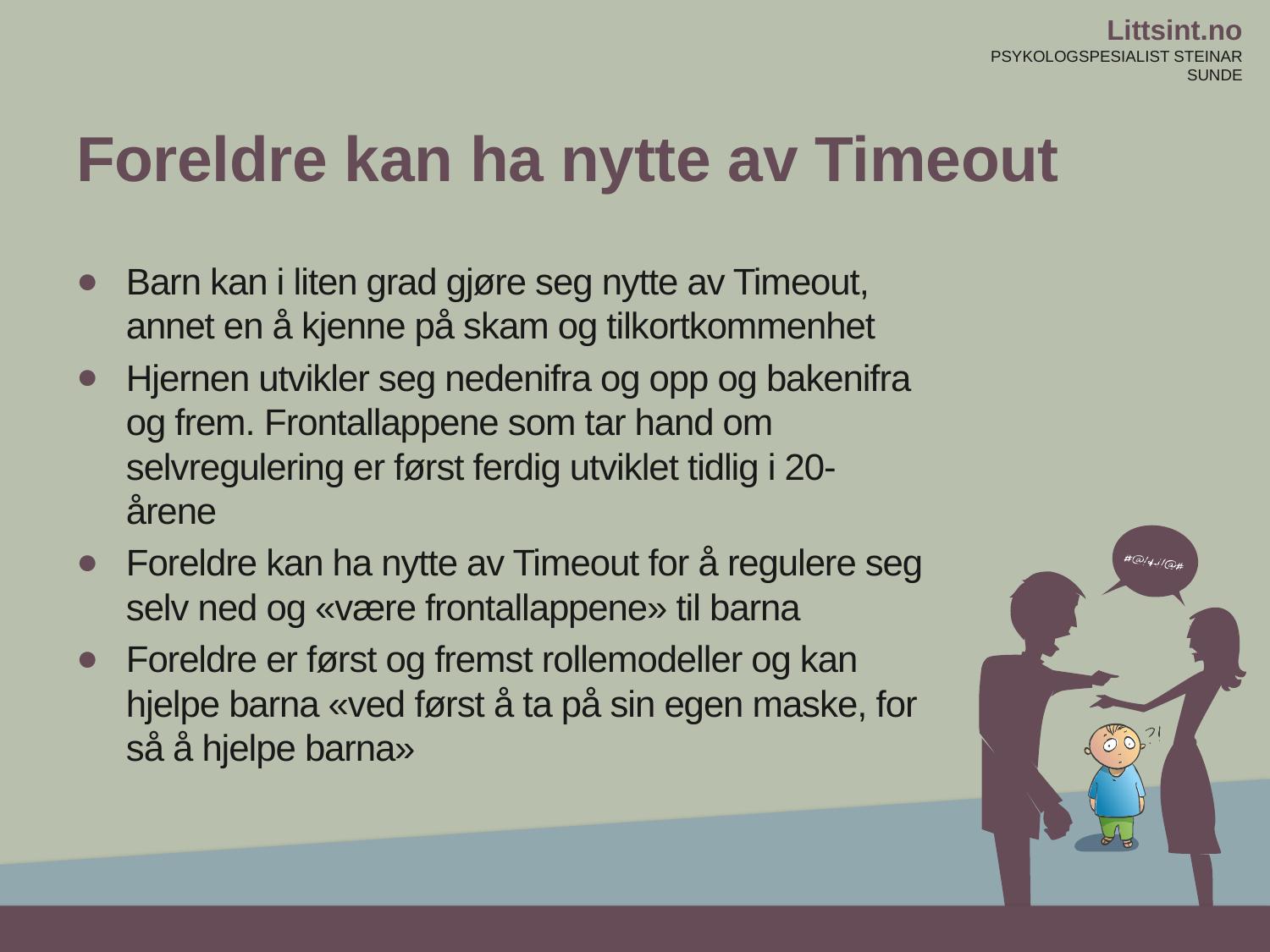

# Foreldre kan ha nytte av Timeout
Barn kan i liten grad gjøre seg nytte av Timeout, annet en å kjenne på skam og tilkortkommenhet
Hjernen utvikler seg nedenifra og opp og bakenifra og frem. Frontallappene som tar hand om selvregulering er først ferdig utviklet tidlig i 20- årene
Foreldre kan ha nytte av Timeout for å regulere seg selv ned og «være frontallappene» til barna
Foreldre er først og fremst rollemodeller og kan hjelpe barna «ved først å ta på sin egen maske, for så å hjelpe barna»